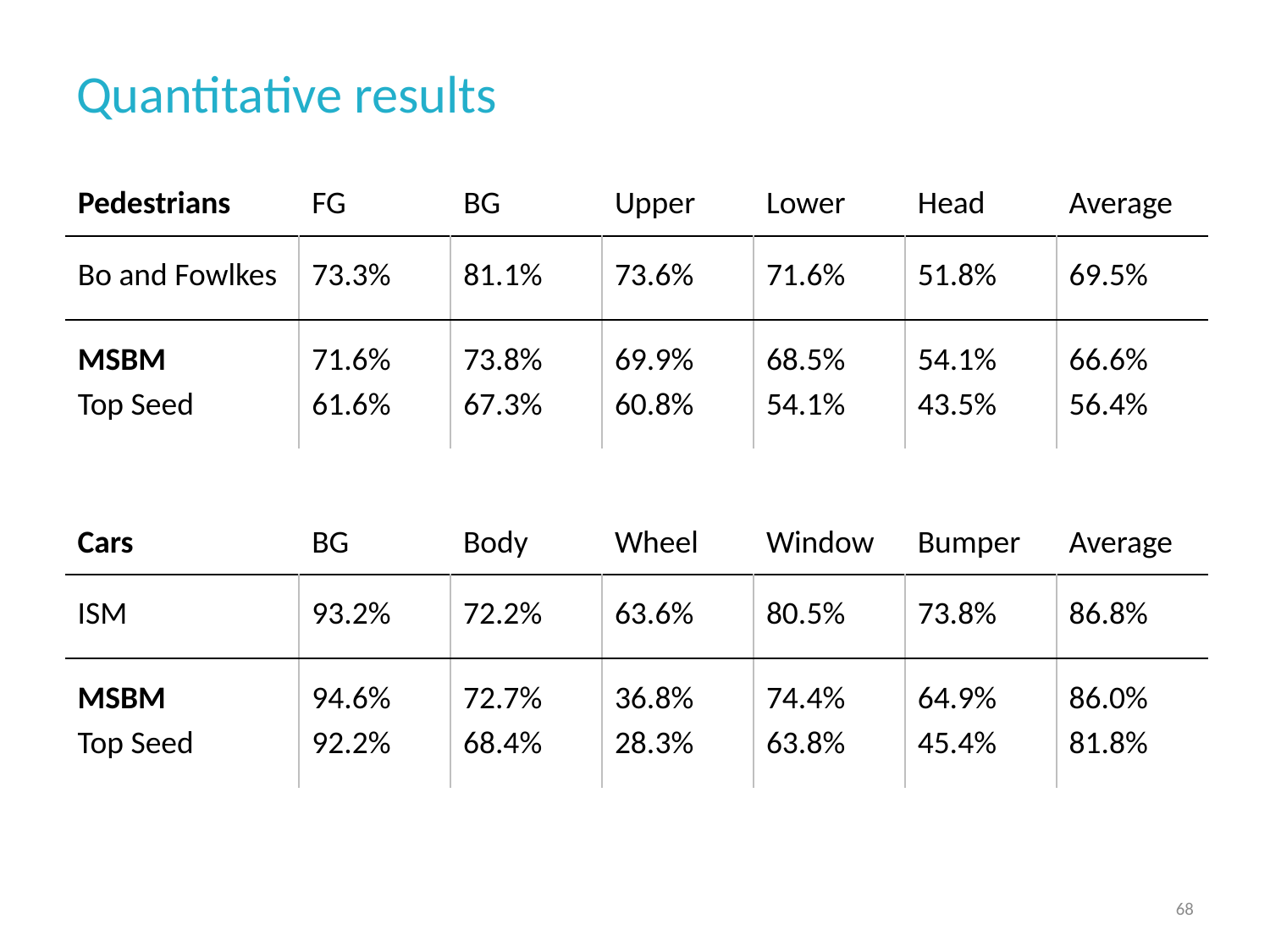

# Quantitative results
| Pedestrians | FG | BG | Upper | Lower | Head | Average |
| --- | --- | --- | --- | --- | --- | --- |
| Bo and Fowlkes | 73.3% | 81.1% | 73.6% | 71.6% | 51.8% | 69.5% |
| MSBM | 71.6% | 73.8% | 69.9% | 68.5% | 54.1% | 66.6% |
| Top Seed | 61.6% | 67.3% | 60.8% | 54.1% | 43.5% | 56.4% |
| Cars | BG | Body | Wheel | Window | Bumper | Average |
| --- | --- | --- | --- | --- | --- | --- |
| ISM | 93.2% | 72.2% | 63.6% | 80.5% | 73.8% | 86.8% |
| MSBM | 94.6% | 72.7% | 36.8% | 74.4% | 64.9% | 86.0% |
| Top Seed | 92.2% | 68.4% | 28.3% | 63.8% | 45.4% | 81.8% |
68